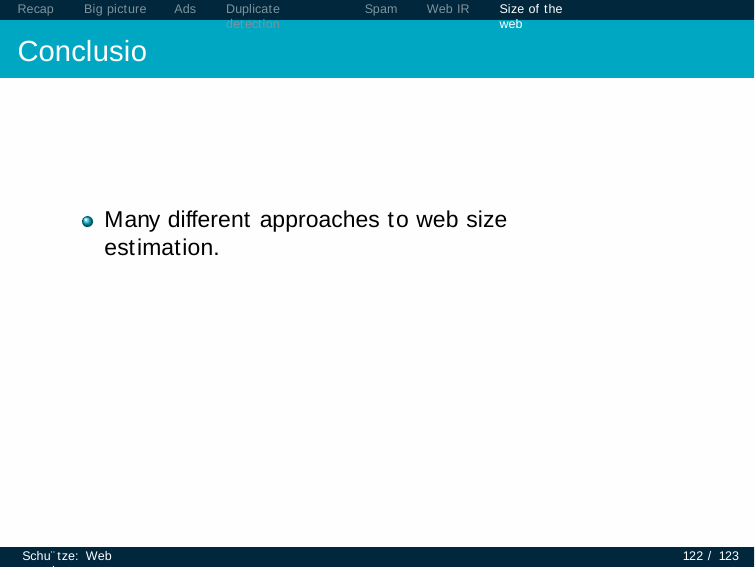

Recap	Big picture

Conclusion
Ads
Duplicate detection
Spam
Web IR
Size of the web

Many different approaches to web size estimation.

Schu¨tze:  Web search
122 / 123